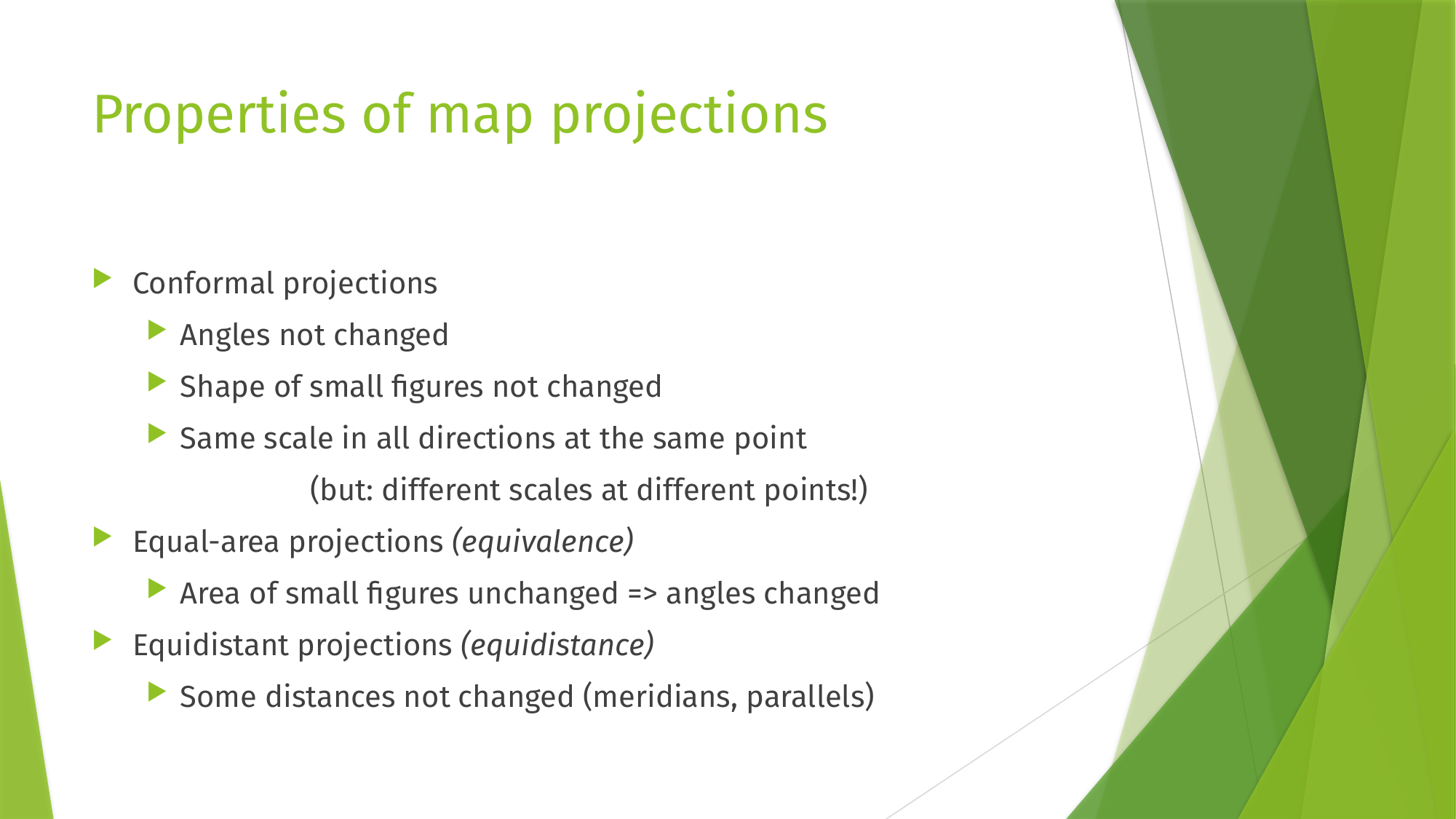

# Properties of map projections
Conformal projections
Angles not changed
Shape of small figures not changed
Same scale in all directions at the same point
		(but: different scales at different points!)
Equal-area projections (equivalence)
Area of small figures unchanged => angles changed
Equidistant projections (equidistance)
Some distances not changed (meridians, parallels)